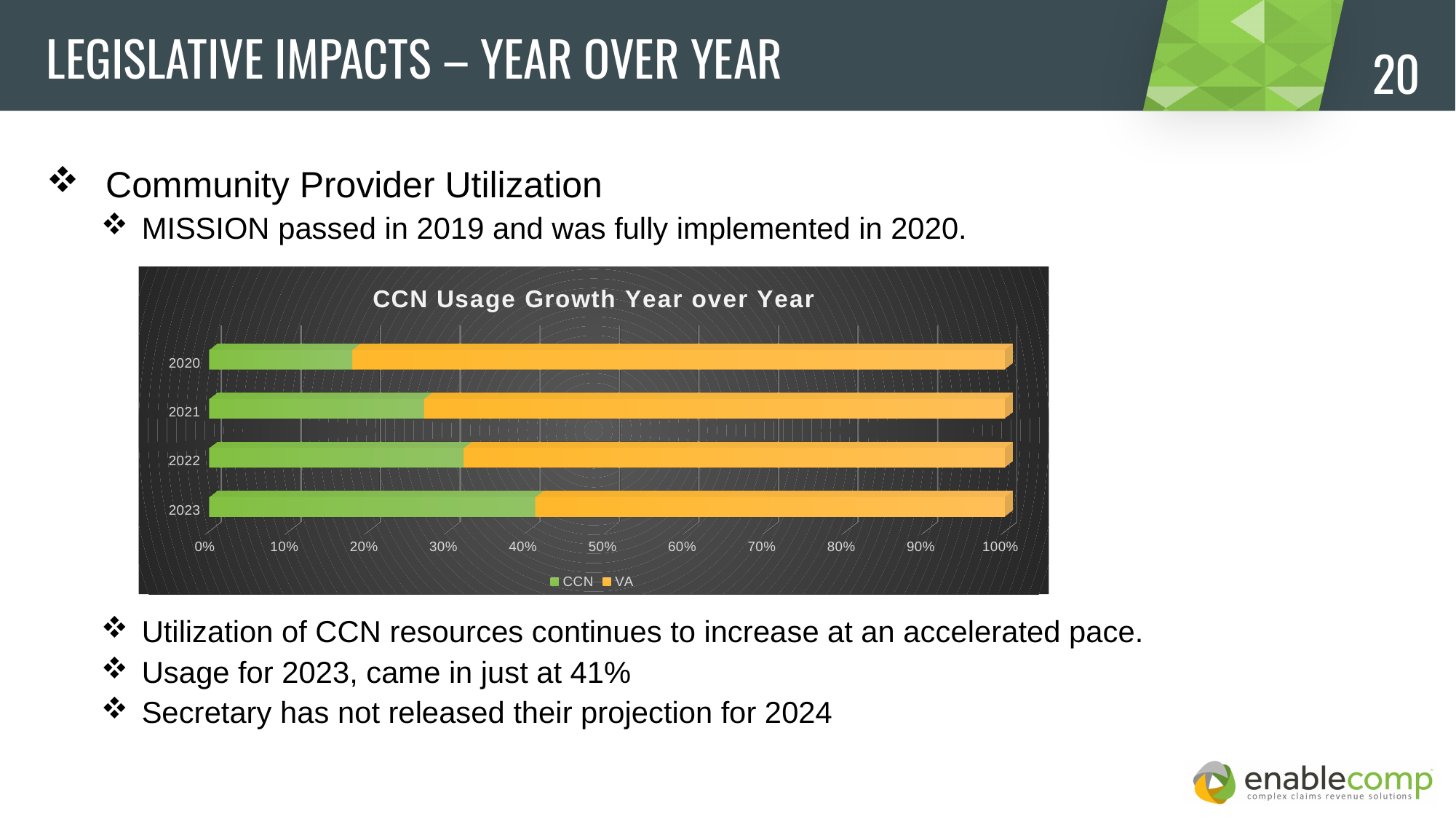

Legislative Impacts – Year over Year
20
  Community Provider Utilization
MISSION passed in 2019 and was fully implemented in 2020.

Utilization of CCN resources continues to increase at an accelerated pace.
Usage for 2023, came in just at 41%
Secretary has not released their projection for 2024

[unsupported chart]